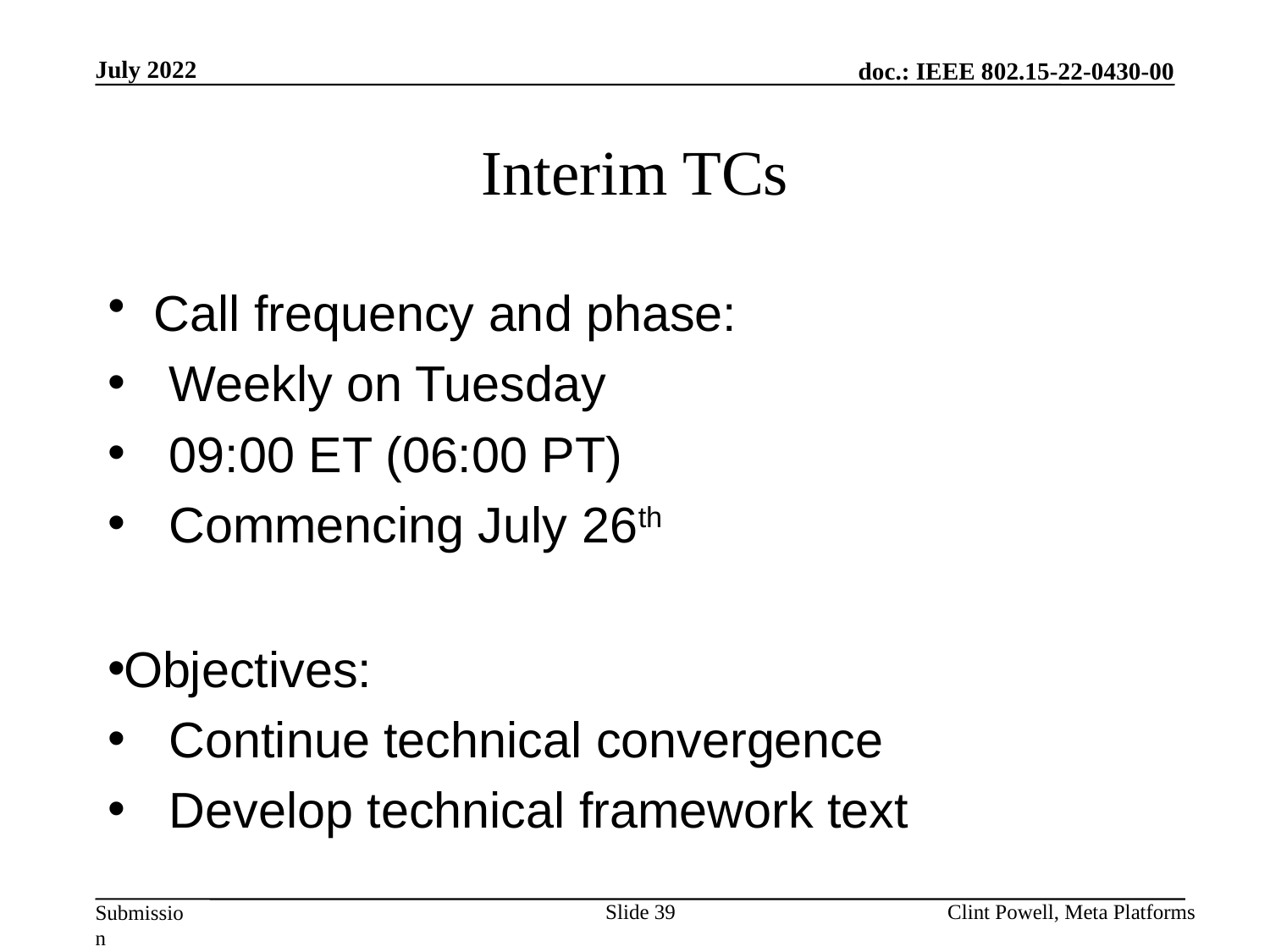

July 2022
# Interim TCs
Call frequency and phase:
Weekly on Tuesday
09:00 ET (06:00 PT)
Commencing July 26th

Objectives:
Continue technical convergence
Develop technical framework text

Slide 39
Clint Powell, Meta Platforms